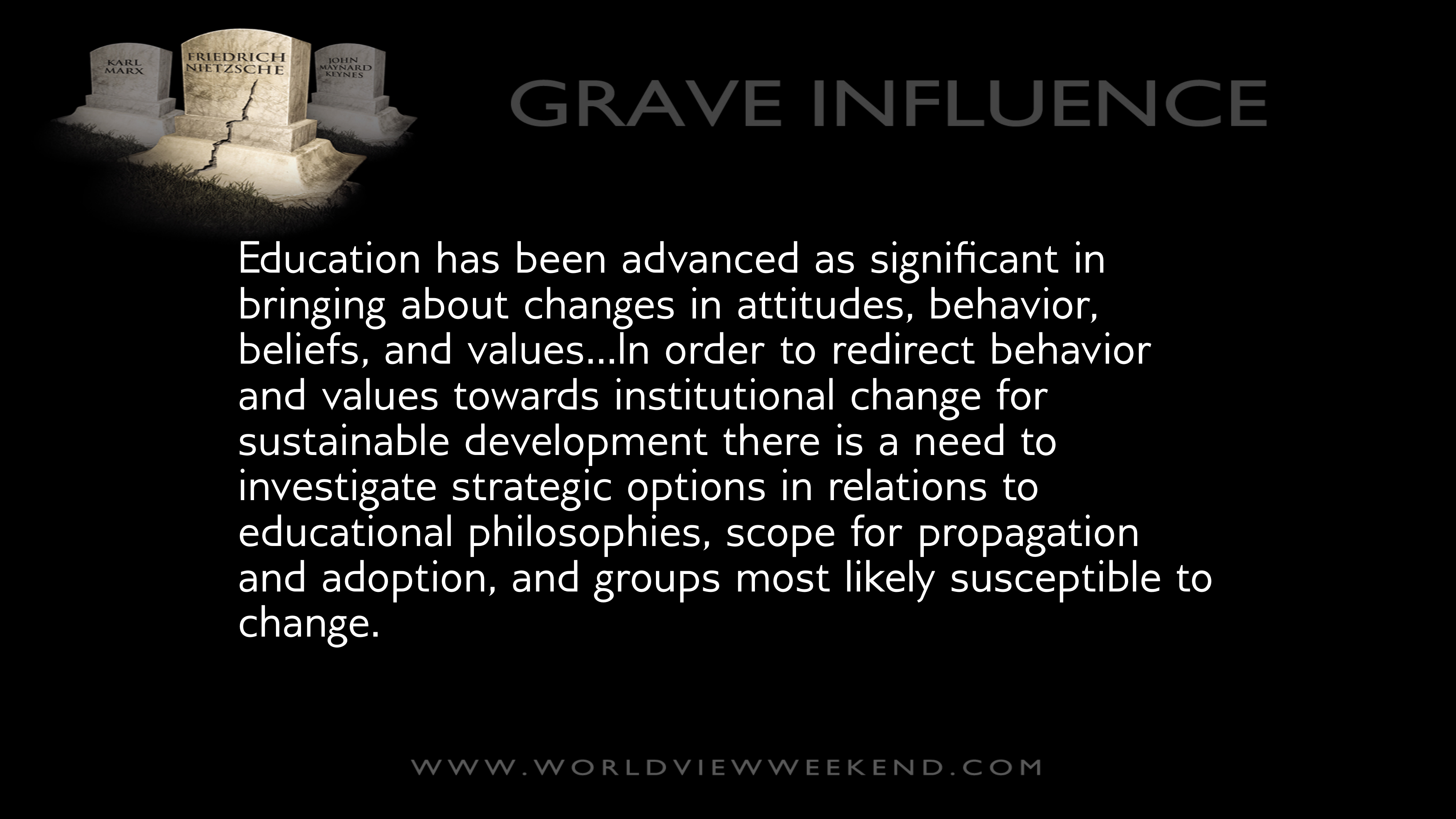

Education has been advanced as significant in bringing about changes in attitudes, behavior, beliefs, and values…In order to redirect behavior and values towards institutional change for sustainable development there is a need to investigate strategic options in relations to educational philosophies, scope for propagation and adoption, and groups most likely susceptible to change.